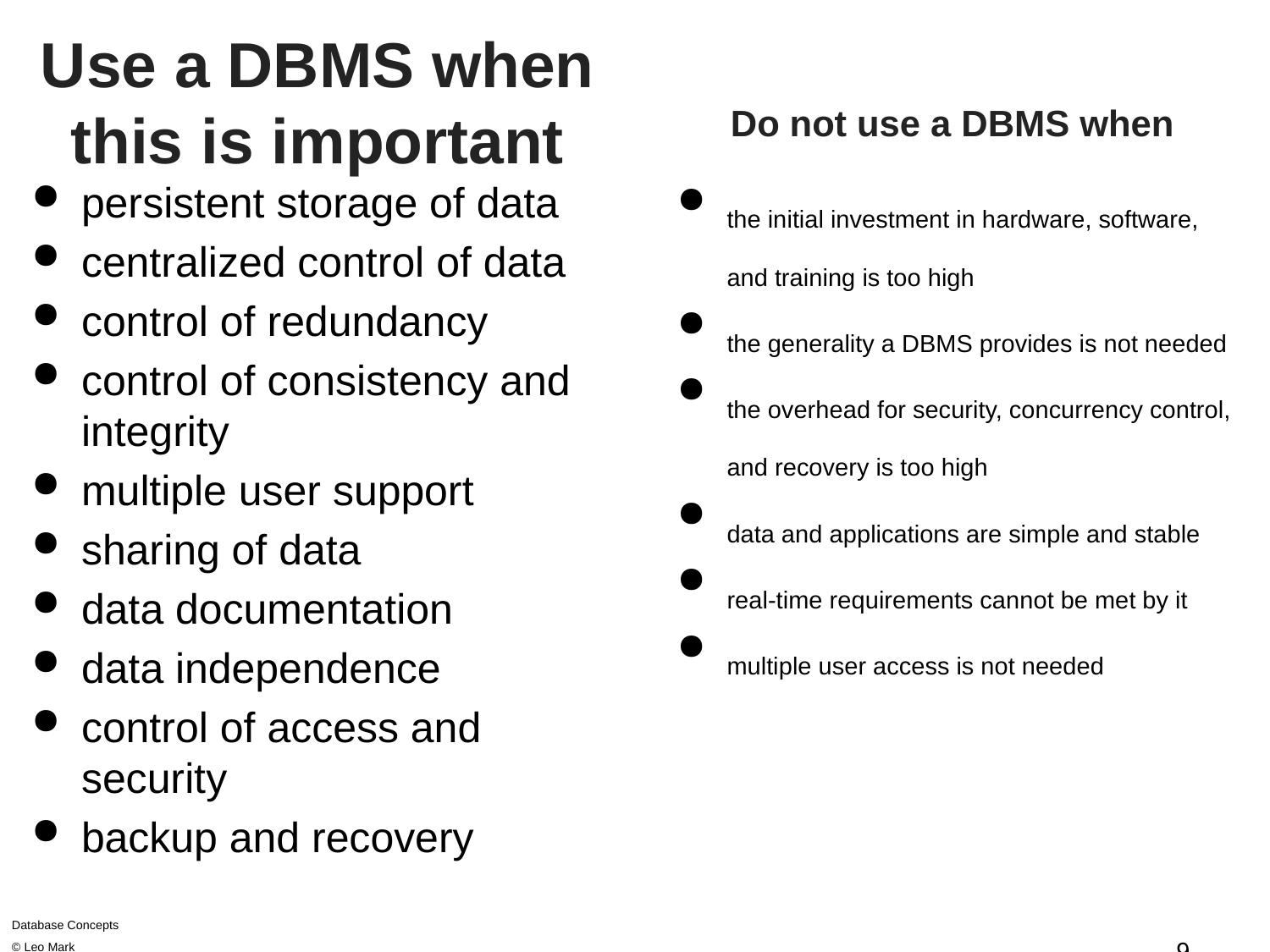

# Use a DBMS when this is important
Do not use a DBMS when
persistent storage of data
centralized control of data
control of redundancy
control of consistency and integrity
multiple user support
sharing of data
data documentation
data independence
control of access and security
backup and recovery
the initial investment in hardware, software, and training is too high
the generality a DBMS provides is not needed
the overhead for security, concurrency control, and recovery is too high
data and applications are simple and stable
real-time requirements cannot be met by it
multiple user access is not needed